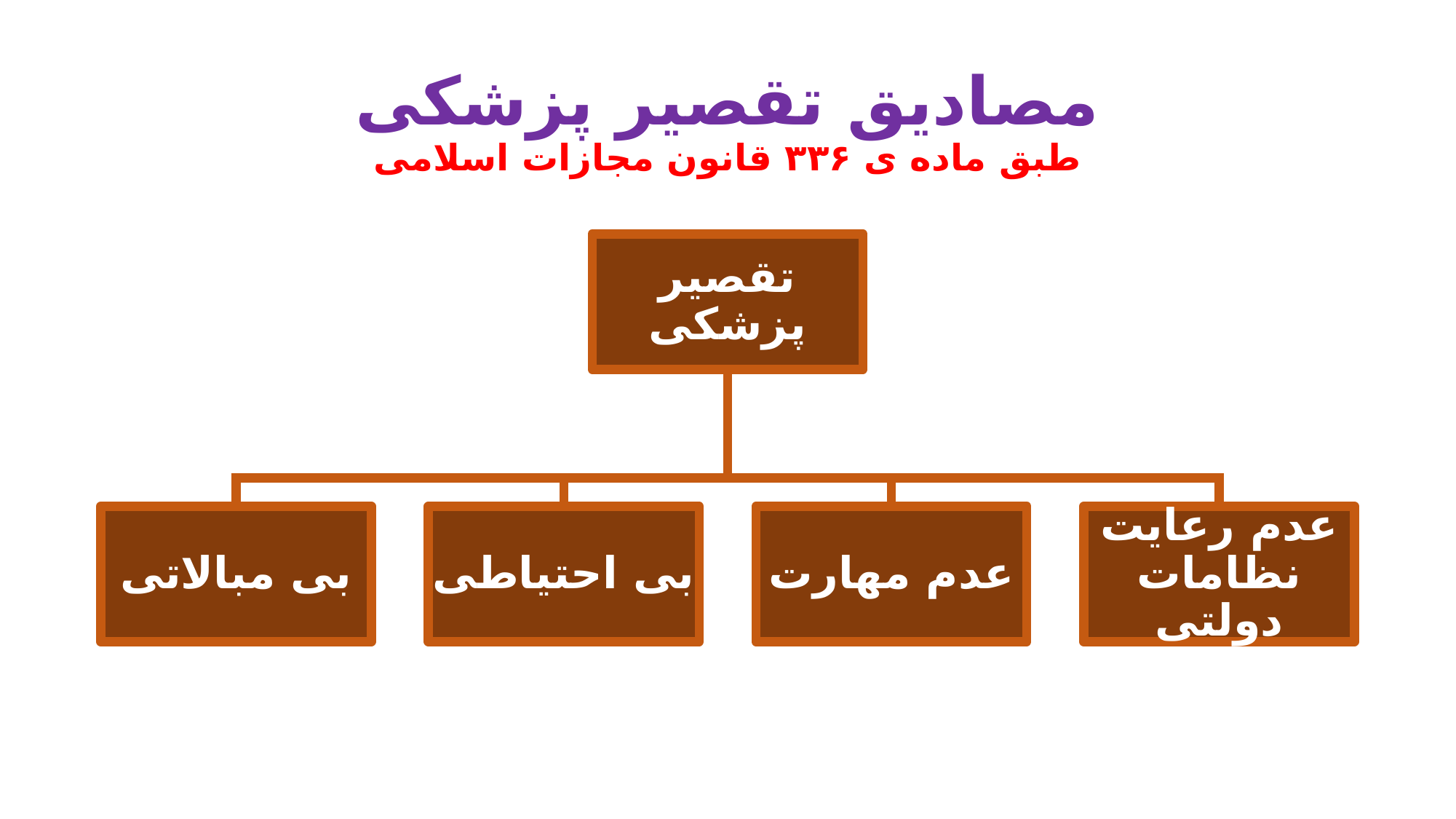

# مصادیق تقصیر پزشکی طبق ماده ی ۳۳۶ قانون مجازات اسلامی
تقصیر پزشکی
بی مبالاتی
بی احتیاطی
عدم مهارت
عدم رعایت نظامات دولتی